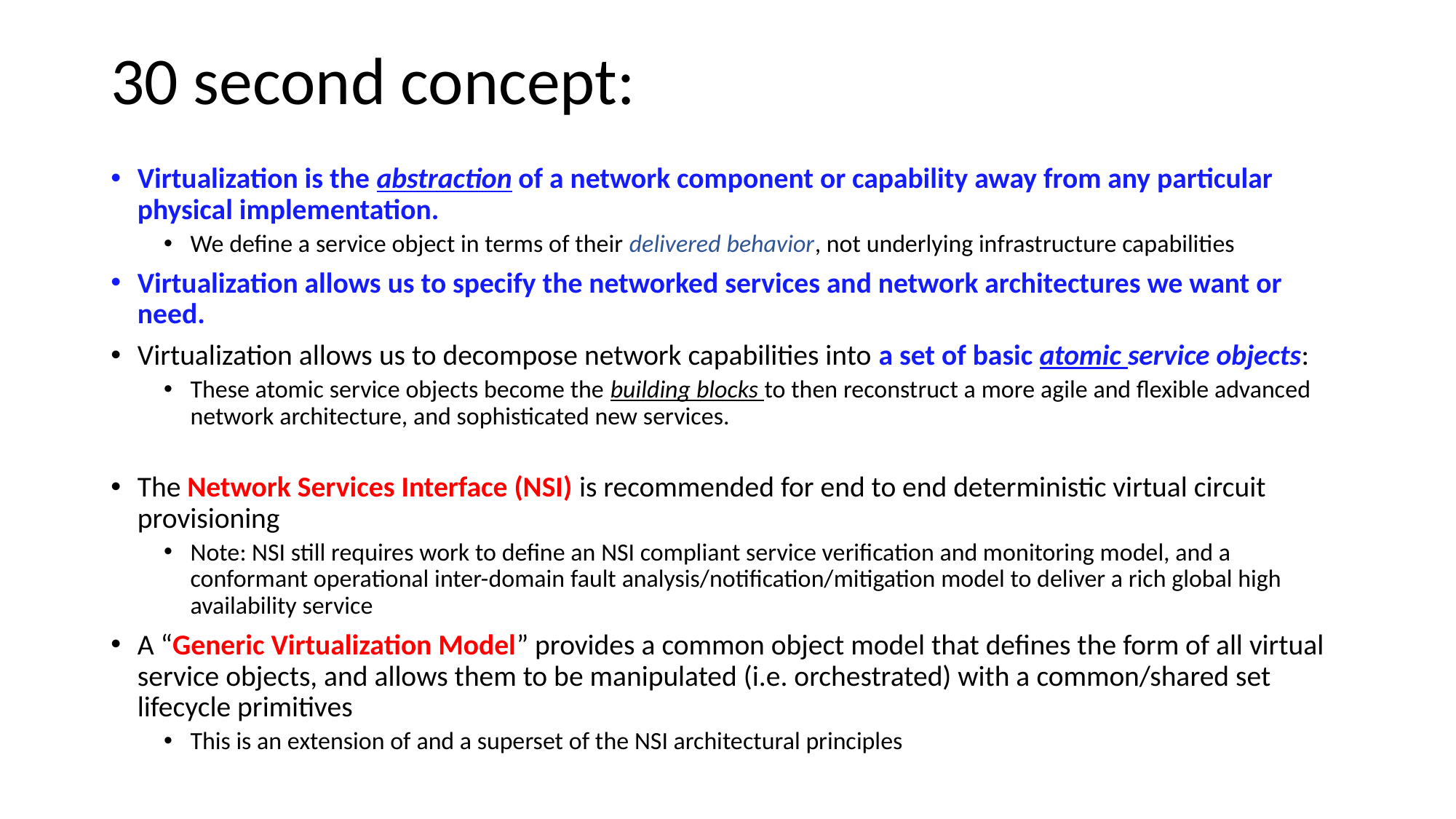

# 30 second concept:
Virtualization is the abstraction of a network component or capability away from any particular physical implementation.
We define a service object in terms of their delivered behavior, not underlying infrastructure capabilities
Virtualization allows us to specify the networked services and network architectures we want or need.
Virtualization allows us to decompose network capabilities into a set of basic atomic service objects:
These atomic service objects become the building blocks to then reconstruct a more agile and flexible advanced network architecture, and sophisticated new services.

The Network Services Interface (NSI) is recommended for end to end deterministic virtual circuit provisioning
Note: NSI still requires work to define an NSI compliant service verification and monitoring model, and a conformant operational inter-domain fault analysis/notification/mitigation model to deliver a rich global high availability service
A “Generic Virtualization Model” provides a common object model that defines the form of all virtual service objects, and allows them to be manipulated (i.e. orchestrated) with a common/shared set lifecycle primitives
This is an extension of and a superset of the NSI architectural principles